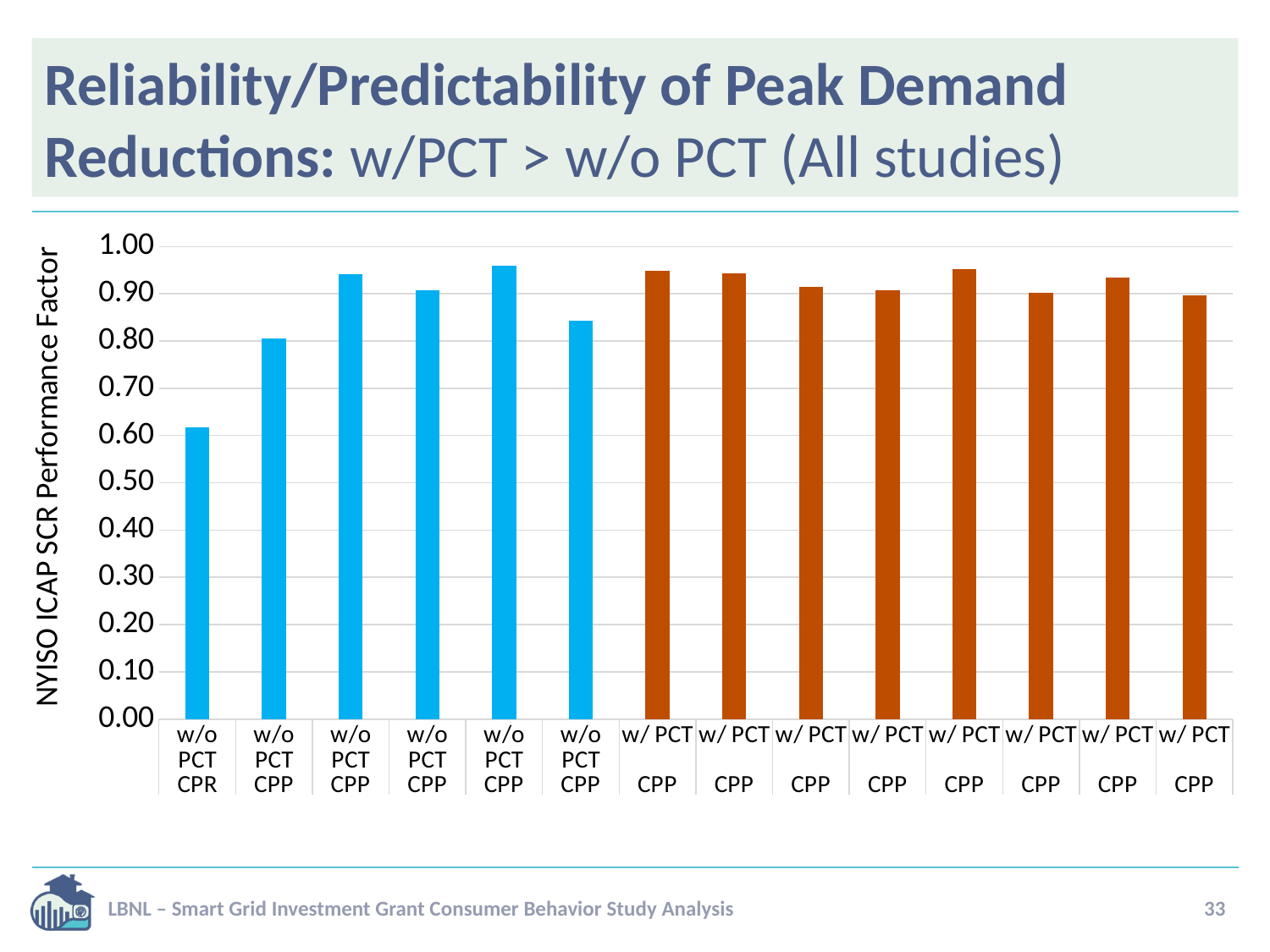

# Reliability/Predictability of Peak Demand Reductions: w/PCT > w/o PCT (All studies)

### Chart

| Category |  |
|---|---|
| w/o PCT | 0.6169740835862713 |
| w/o PCT | 0.8053343567111196 |
| w/o PCT | 0.942246042877179 |
| w/o PCT | 0.9079958249918725 |
| w/o PCT | 0.9595457862327653 |
| w/o PCT | 0.8427798033366479 |
| w/ PCT | 0.9493037578355487 |
| w/ PCT | 0.9433345236529027 |
| w/ PCT | 0.9150411341646402 |
| w/ PCT | 0.9081345515742425 |
| w/ PCT | 0.9515804640830906 |
| w/ PCT | 0.9024591457553193 |
| w/ PCT | 0.9345675770308123 |
| w/ PCT | 0.8975059239326881 |
LBNL – Smart Grid Investment Grant Consumer Behavior Study Analysis
33